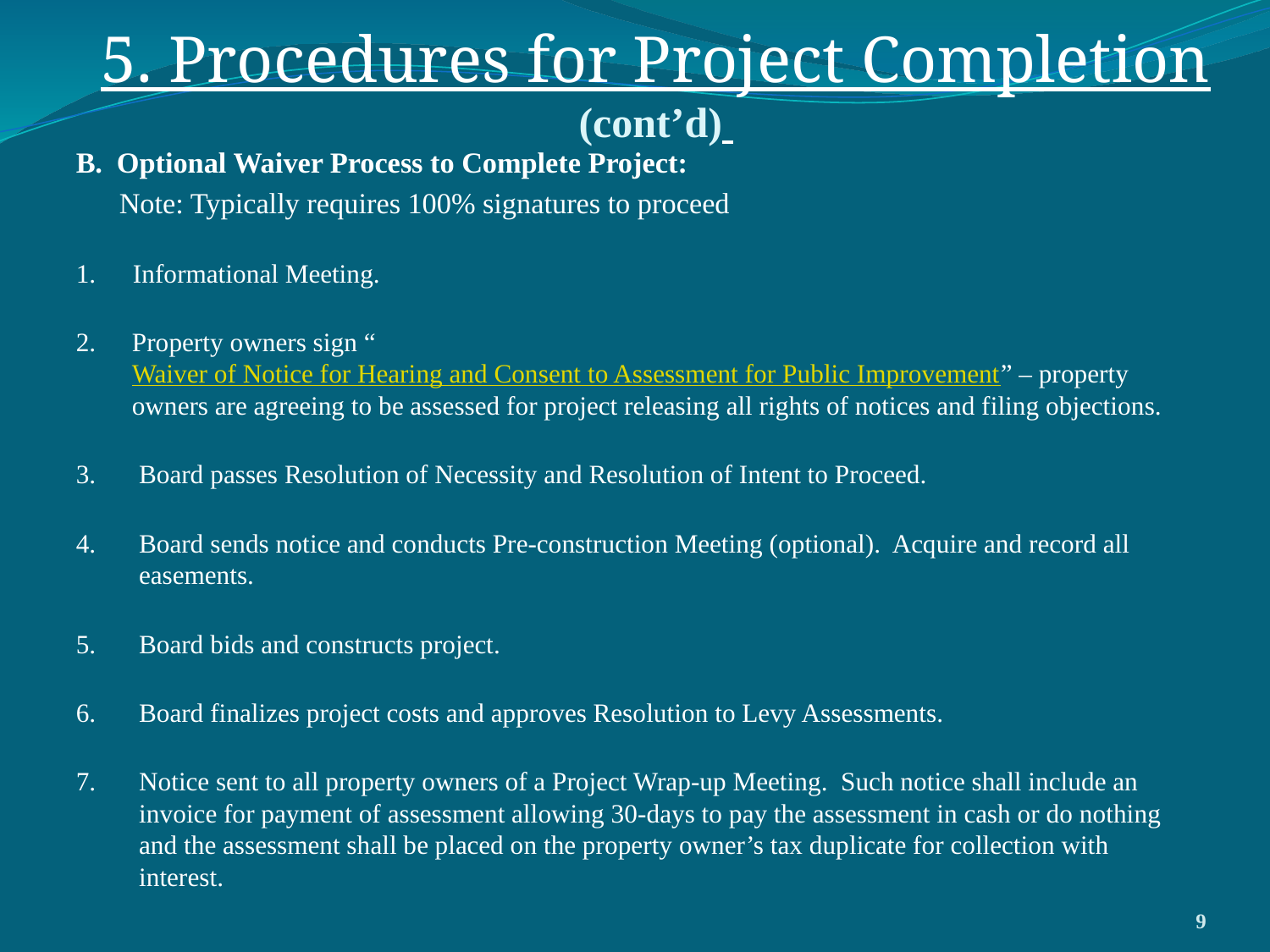

# 5. Procedures for Project Completion (cont’d)
B.  Optional Waiver Process to Complete Project:
      Note: Typically requires 100% signatures to proceed
Informational Meeting.
Property owners sign “Waiver of Notice for Hearing and Consent to Assessment for Public Improvement” – property owners are agreeing to be assessed for project releasing all rights of notices and filing objections.
Board passes Resolution of Necessity and Resolution of Intent to Proceed.
Board sends notice and conducts Pre-construction Meeting (optional).  Acquire and record all easements.
Board bids and constructs project.
Board finalizes project costs and approves Resolution to Levy Assessments.
Notice sent to all property owners of a Project Wrap-up Meeting.  Such notice shall include an invoice for payment of assessment allowing 30-days to pay the assessment in cash or do nothing and the assessment shall be placed on the property owner’s tax duplicate for collection with interest.
9